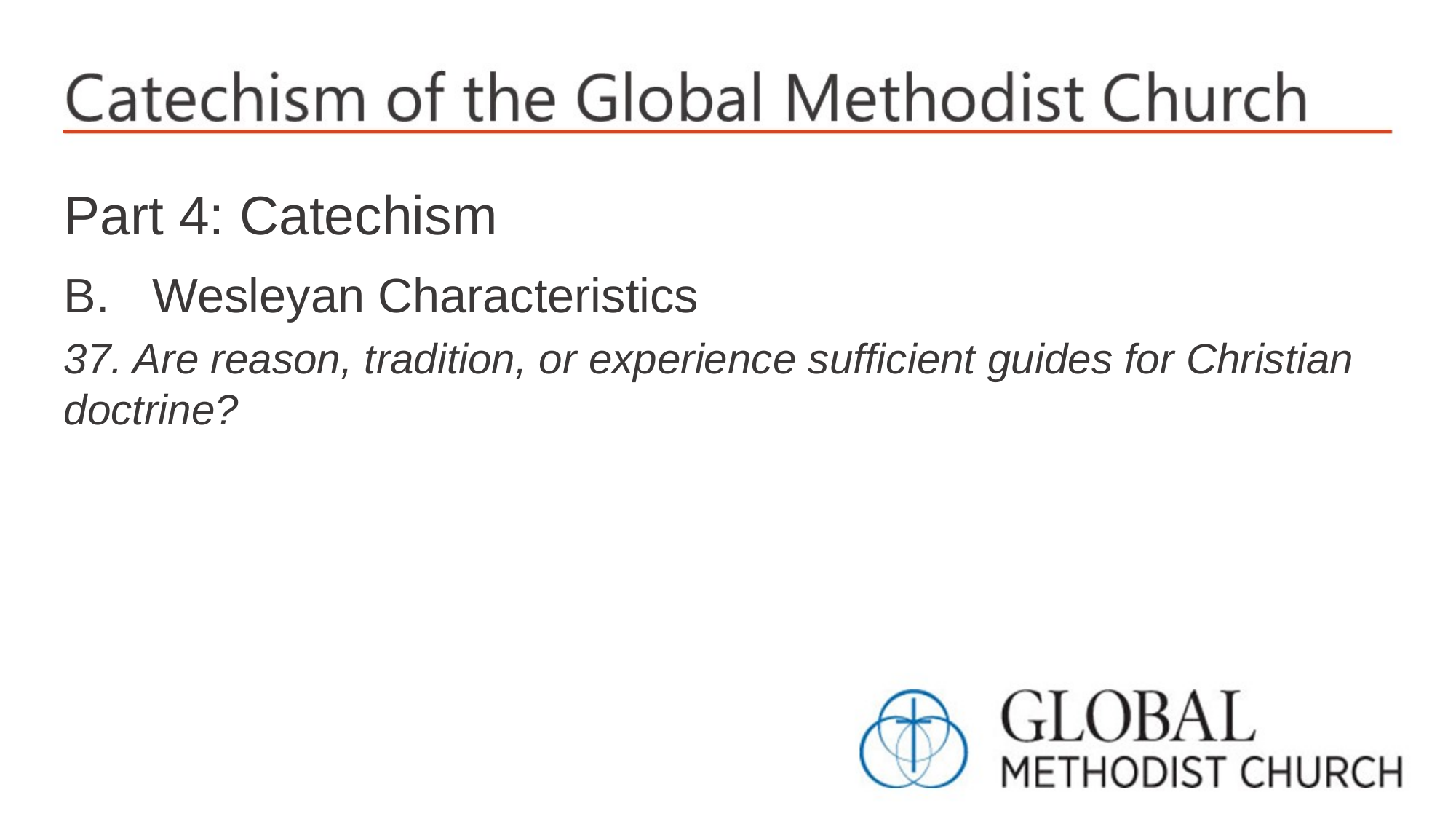

Part 4: Catechism
Wesleyan Characteristics
37. Are reason, tradition, or experience sufficient guides for Christian doctrine?